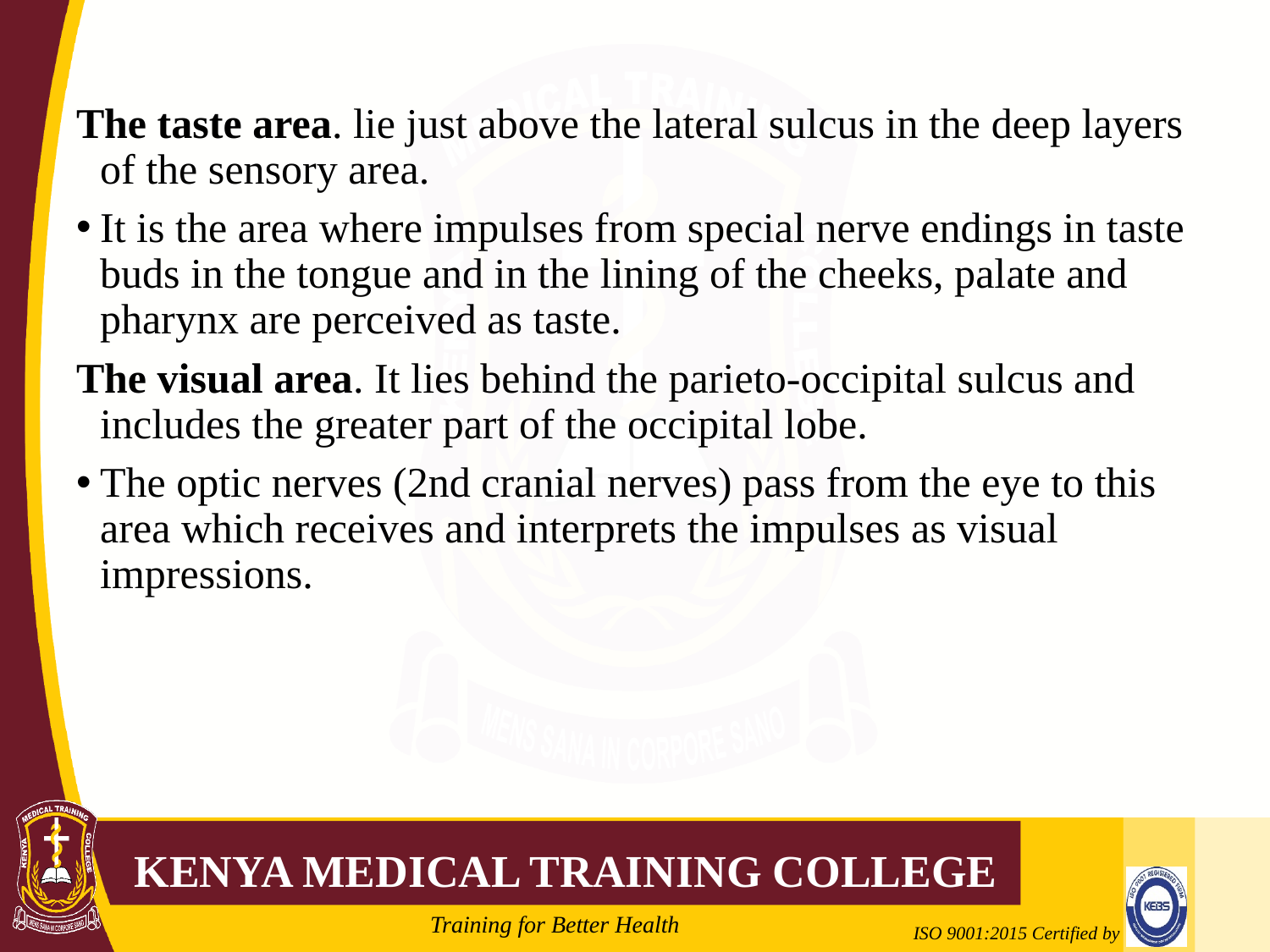

#
The taste area. lie just above the lateral sulcus in the deep layers of the sensory area.
It is the area where impulses from special nerve endings in taste buds in the tongue and in the lining of the cheeks, palate and pharynx are perceived as taste.
The visual area. It lies behind the parieto-occipital sulcus and includes the greater part of the occipital lobe.
The optic nerves (2nd cranial nerves) pass from the eye to this area which receives and interprets the impulses as visual impressions.